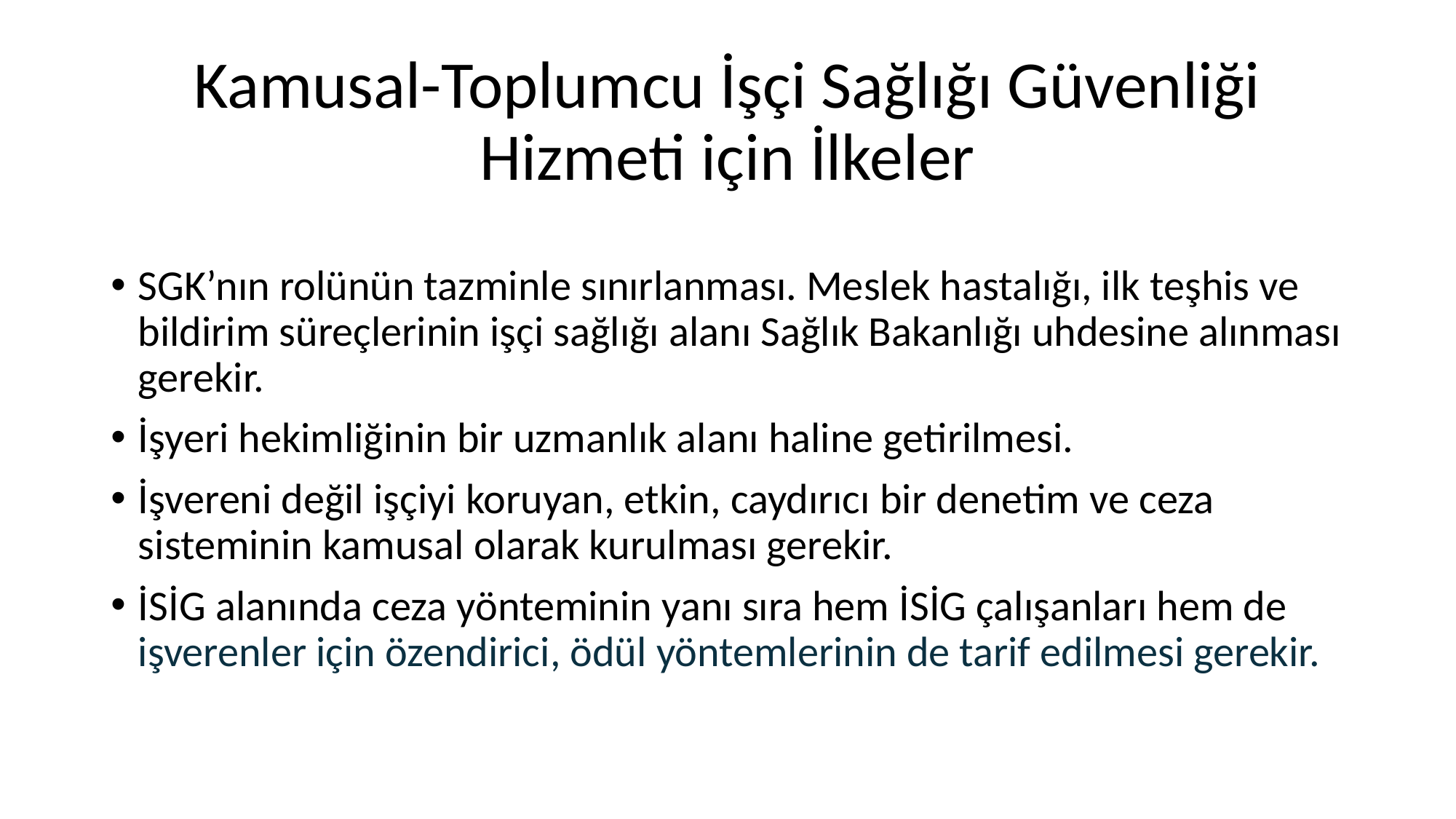

# Kamusal-Toplumcu İşçi Sağlığı Güvenliği Hizmeti için İlkeler
SGK’nın rolünün tazminle sınırlanması. Meslek hastalığı, ilk teşhis ve bildirim süreçlerinin işçi sağlığı alanı Sağlık Bakanlığı uhdesine alınması gerekir.
İşyeri hekimliğinin bir uzmanlık alanı haline getirilmesi.
İşvereni değil işçiyi koruyan, etkin, caydırıcı bir denetim ve ceza sisteminin kamusal olarak kurulması gerekir.
İSİG alanında ceza yönteminin yanı sıra hem İSİG çalışanları hem de işverenler için özendirici, ödül yöntemlerinin de tarif edilmesi gerekir.